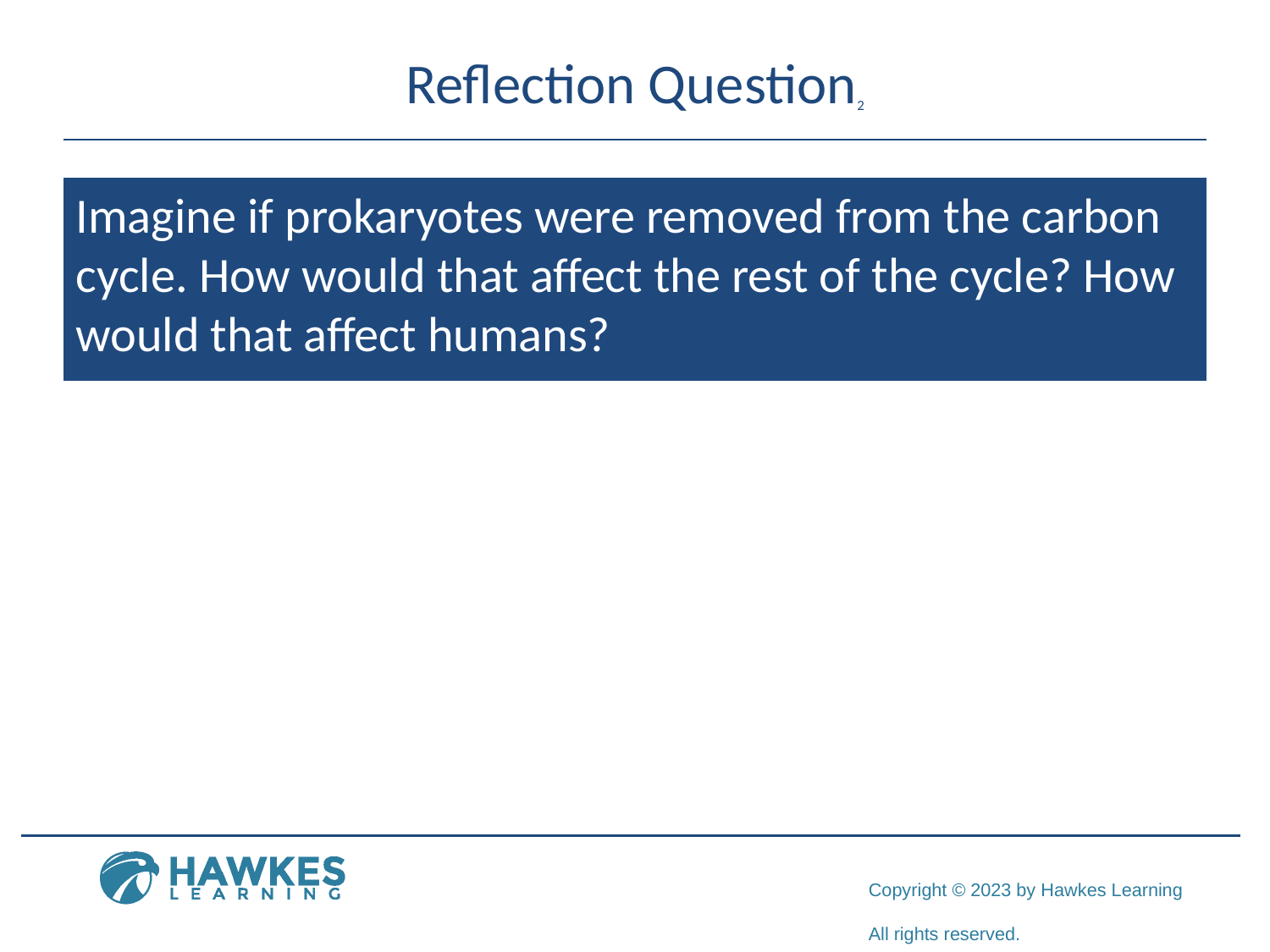

# Reflection Question2
Imagine if prokaryotes were removed from the carbon cycle. How would that affect the rest of the cycle? How would that affect humans?